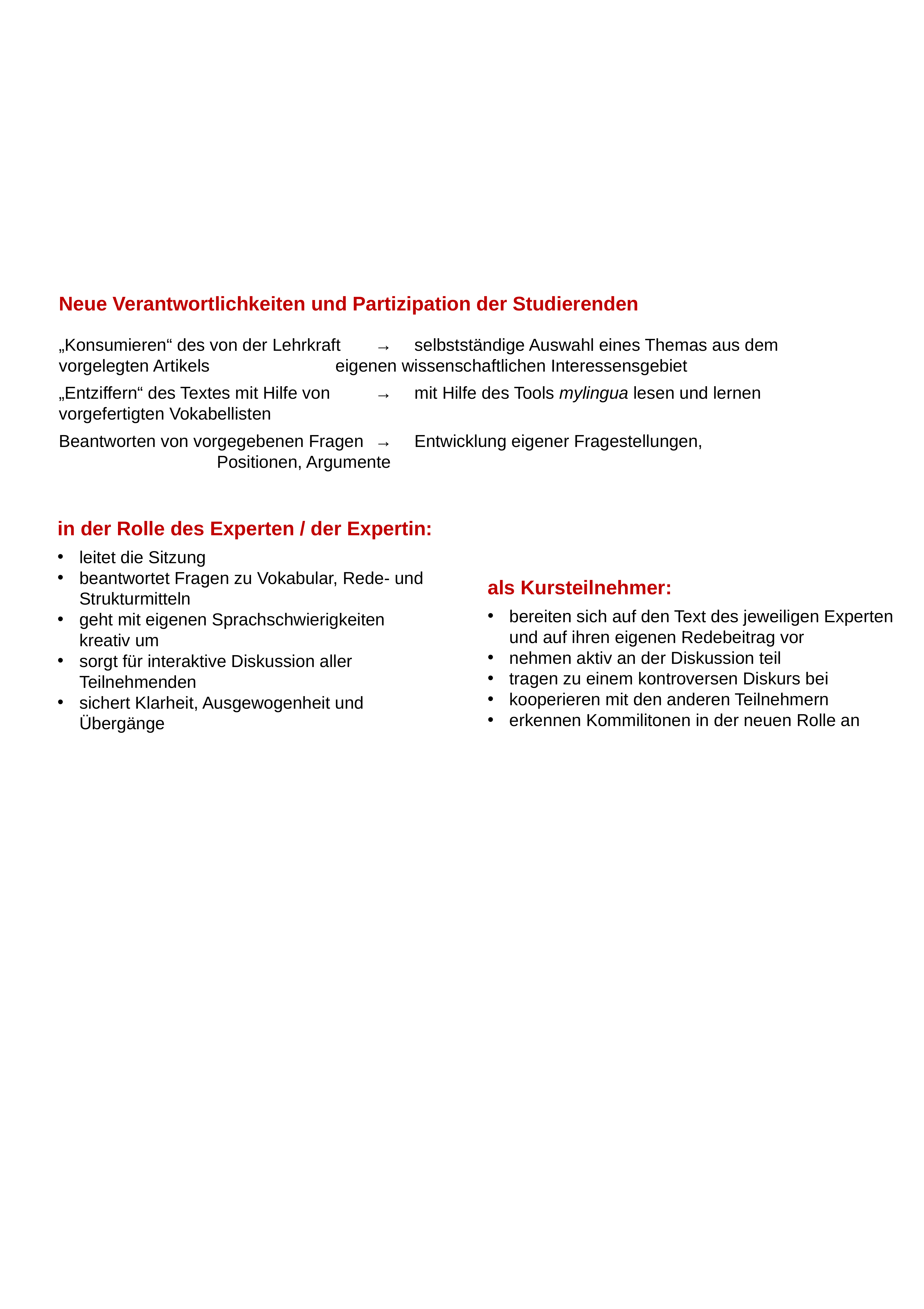

Neue Verantwortlichkeiten und Partizipation der Studierenden
„Konsumieren“ des von der Lehrkraft	→	selbstständige Auswahl eines Themas aus dem vorgelegten Artikels 				eigenen wissenschaftlichen Interessensgebiet

„Entziffern“ des Textes mit Hilfe von		→	mit Hilfe des Tools mylingua lesen und lernen
vorgefertigten Vokabellisten

Beantworten von vorgegebenen Fragen	→	Entwicklung eigener Fragestellungen, 							Positionen, Argumente
in der Rolle des Experten / der Expertin:

leitet die Sitzung
beantwortet Fragen zu Vokabular, Rede- und Strukturmitteln
geht mit eigenen Sprachschwierigkeiten kreativ um
sorgt für interaktive Diskussion aller Teilnehmenden
sichert Klarheit, Ausgewogenheit und Übergänge
als Kursteilnehmer:

bereiten sich auf den Text des jeweiligen Experten und auf ihren eigenen Redebeitrag vor
nehmen aktiv an der Diskussion teil
tragen zu einem kontroversen Diskurs bei
kooperieren mit den anderen Teilnehmern
erkennen Kommilitonen in der neuen Rolle an